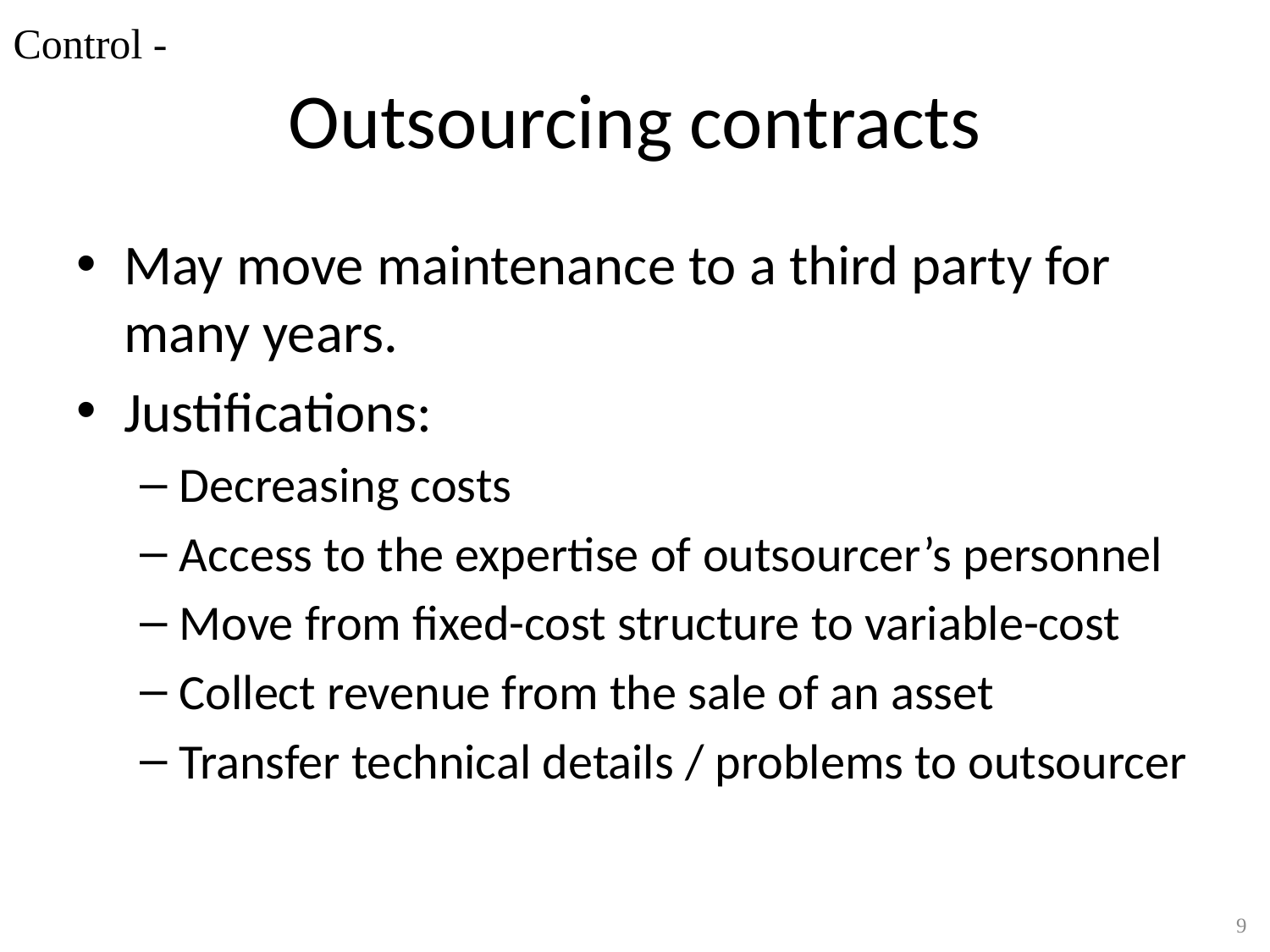

Control -
# Outsourcing contracts
May move maintenance to a third party for many years.
Justifications:
Decreasing costs
Access to the expertise of outsourcer’s personnel
Move from fixed-cost structure to variable-cost
Collect revenue from the sale of an asset
Transfer technical details / problems to outsourcer